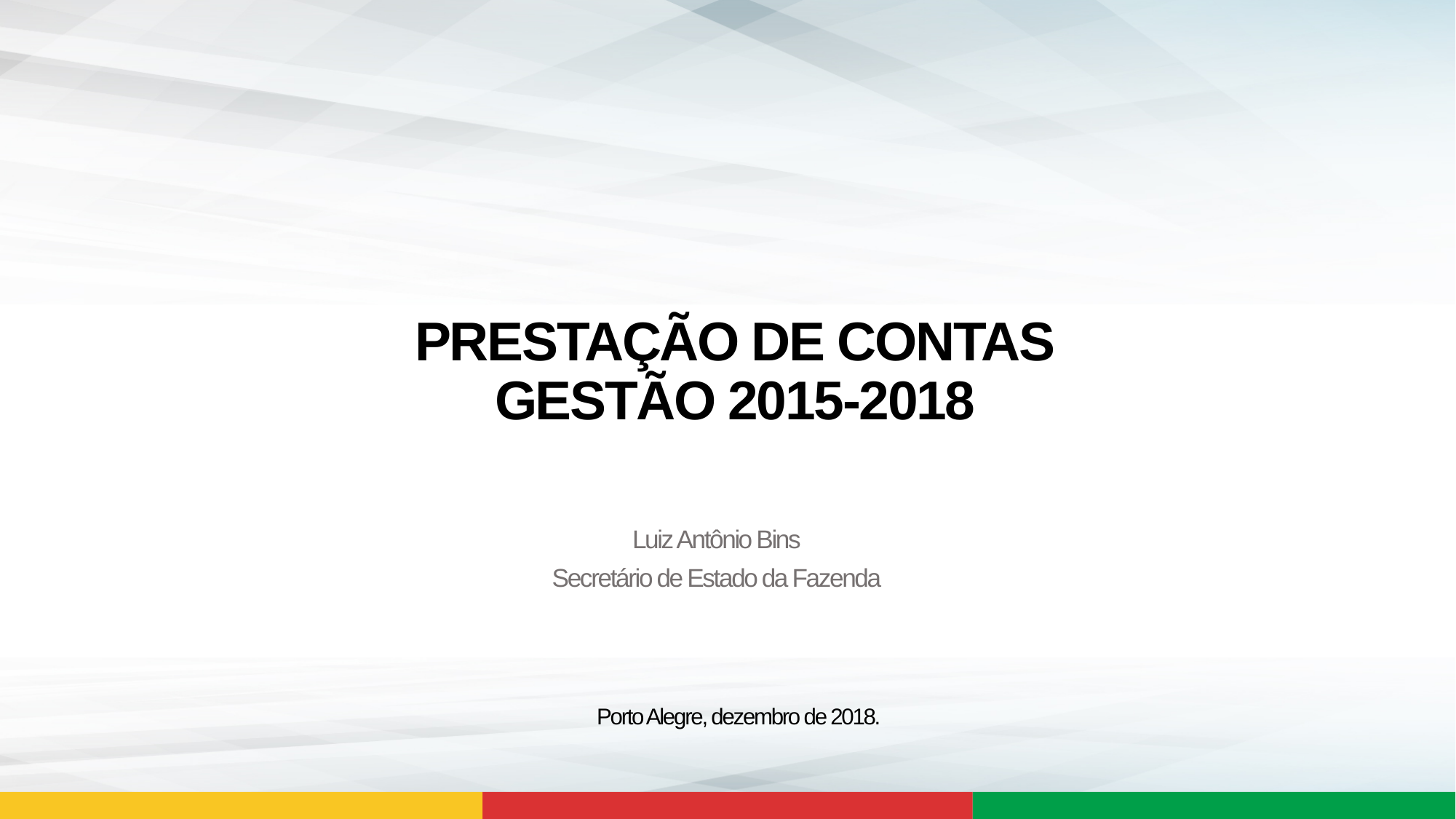

# PRESTAÇÃO DE CONTAS GESTÃO 2015-2018
Luiz Antônio Bins
Secretário de Estado da Fazenda

Porto Alegre, dezembro de 2018.